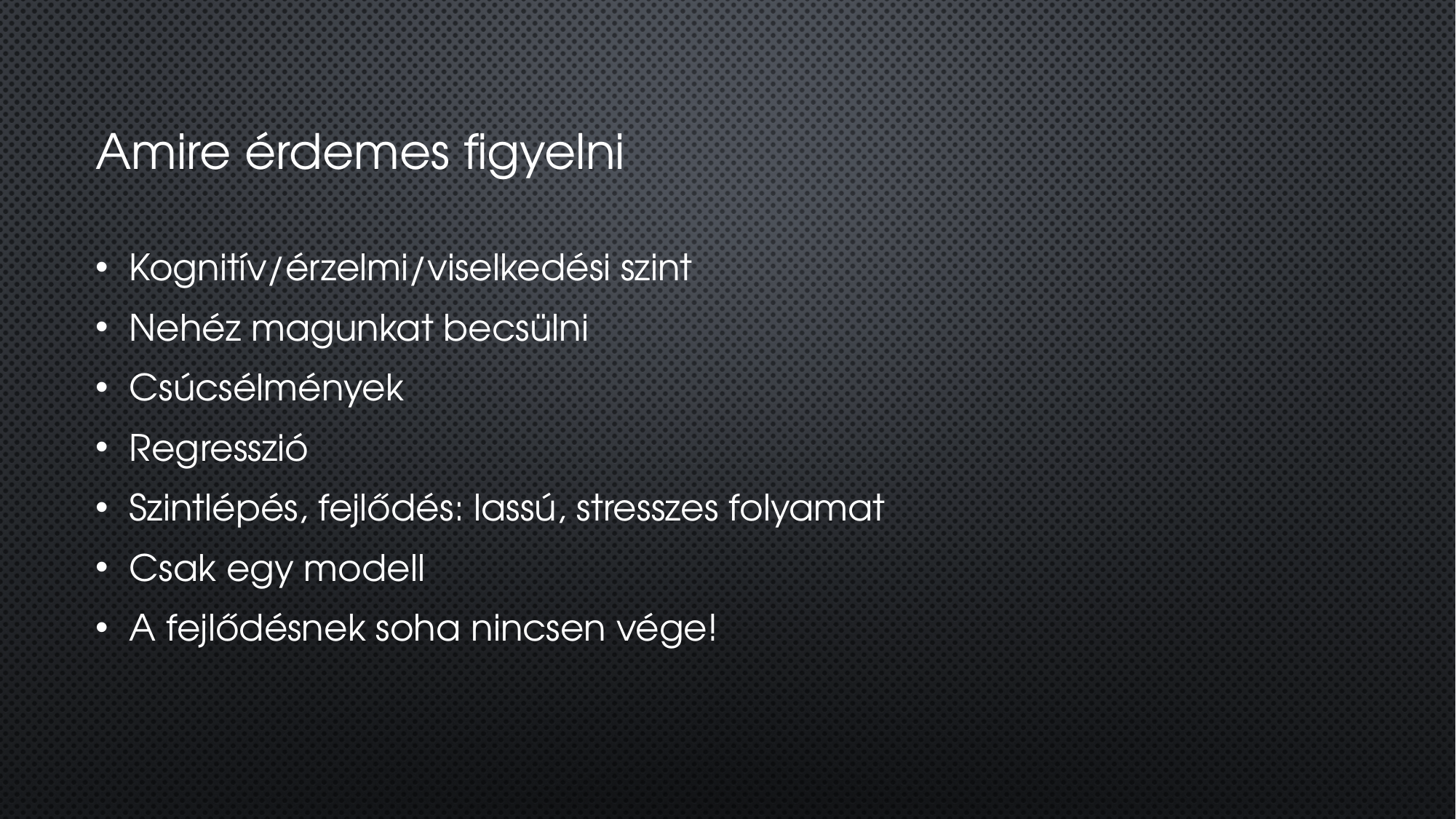

# Amire érdemes figyelni
Kognitív/érzelmi/viselkedési szint
Nehéz magunkat becsülni
Csúcsélmények
Regresszió
Szintlépés, fejlődés: lassú, stresszes folyamat
Csak egy modell
A fejlődésnek soha nincsen vége!